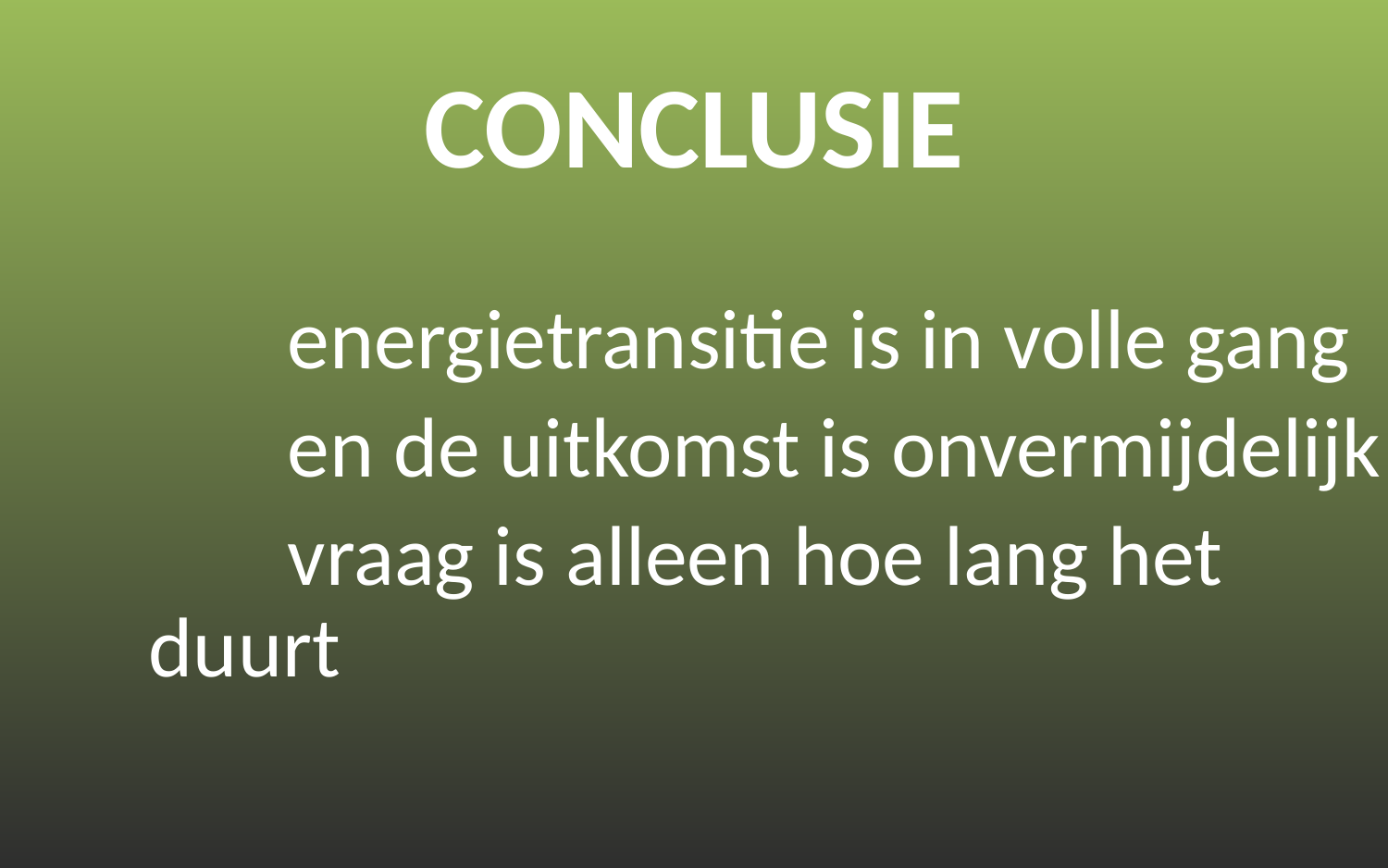

# CONCLUSIE

		energietransitie is in volle gang
		en de uitkomst is onvermijdelijk
		vraag is alleen hoe lang het duurt